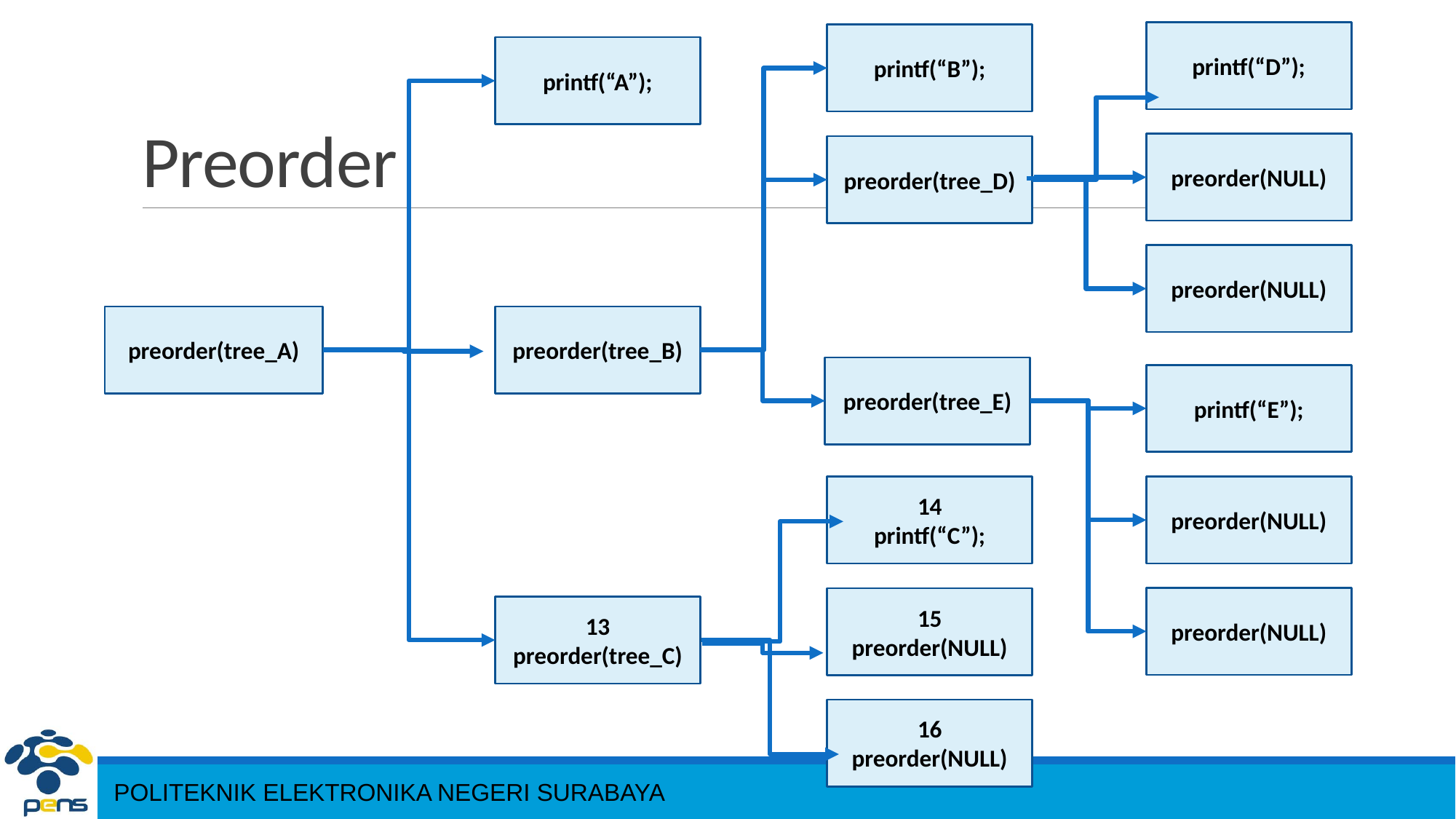

printf(“D”);
printf(“B”);
# Preorder
printf(“A”);
preorder(NULL)
preorder(tree_D)
preorder(NULL)
preorder(tree_A)
preorder(tree_B)
preorder(tree_E)
printf(“E”);
14
printf(“C”);
preorder(NULL)
preorder(NULL)
15
preorder(NULL)
13
preorder(tree_C)
16
preorder(NULL)